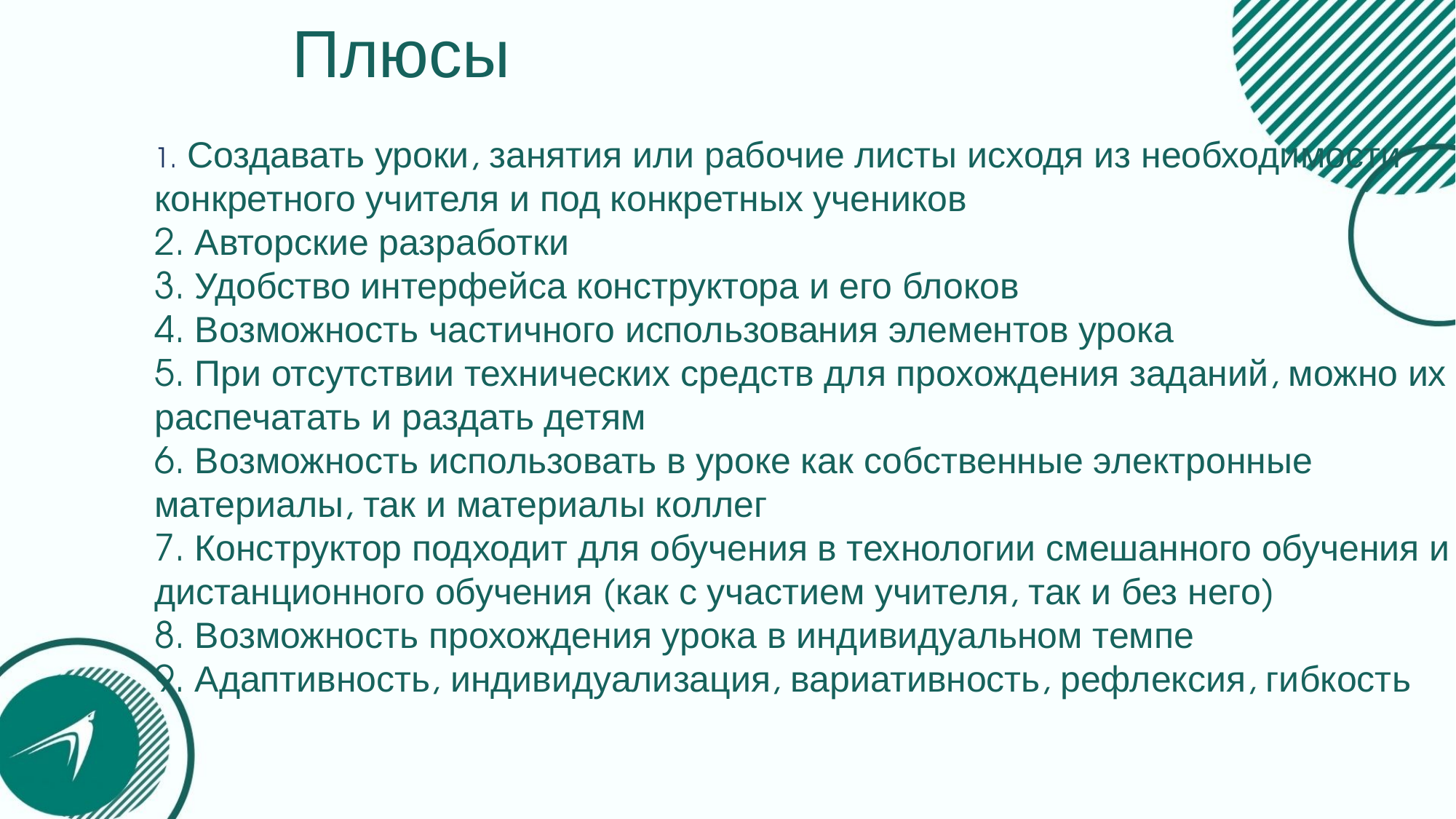

# Плюсы

1. Создавать уроки, занятия или рабочие листы исходя из необходимости конкретного учителя и под конкретных учеников
2. Авторские разработки
3. Удобство интерфейса конструктора и его блоков
4. Возможность частичного использования элементов урока
5. При отсутствии технических средств для прохождения заданий, можно их распечатать и раздать детям
6. Возможность использовать в уроке как собственные электронные материалы, так и материалы коллег
7. Конструктор подходит для обучения в технологии смешанного обучения и дистанционного обучения (как с участием учителя, так и без него)
8. Возможность прохождения урока в индивидуальном темпе
9. Адаптивность, индивидуализация, вариативность, рефлексия, гибкость